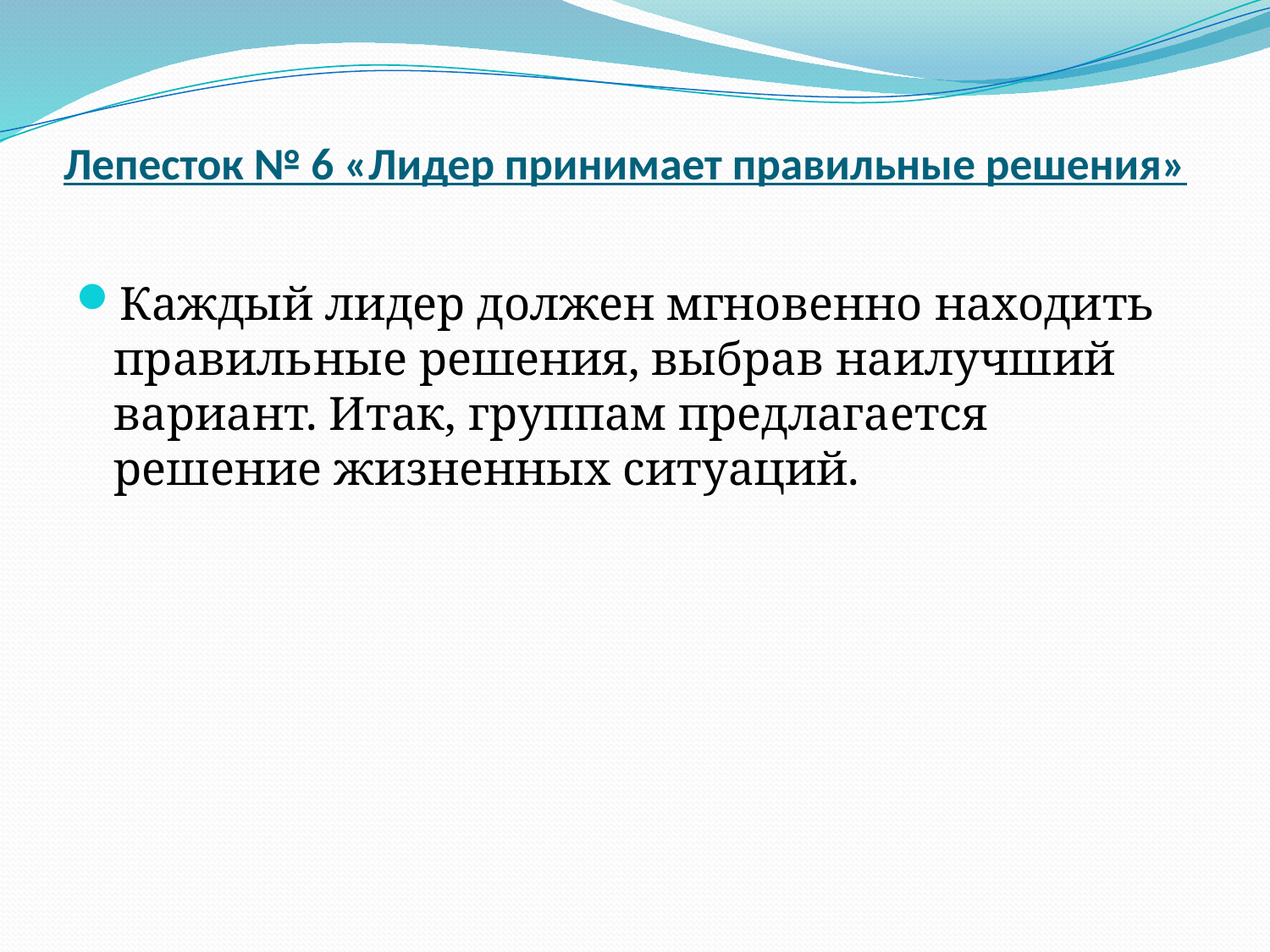

# Лепесток № 6 «Лидер принимает правильные решения»
Каждый лидер должен мгновенно находить правильные решения, выбрав наилучший вариант. Итак, группам предлагается решение жизненных ситуаций.